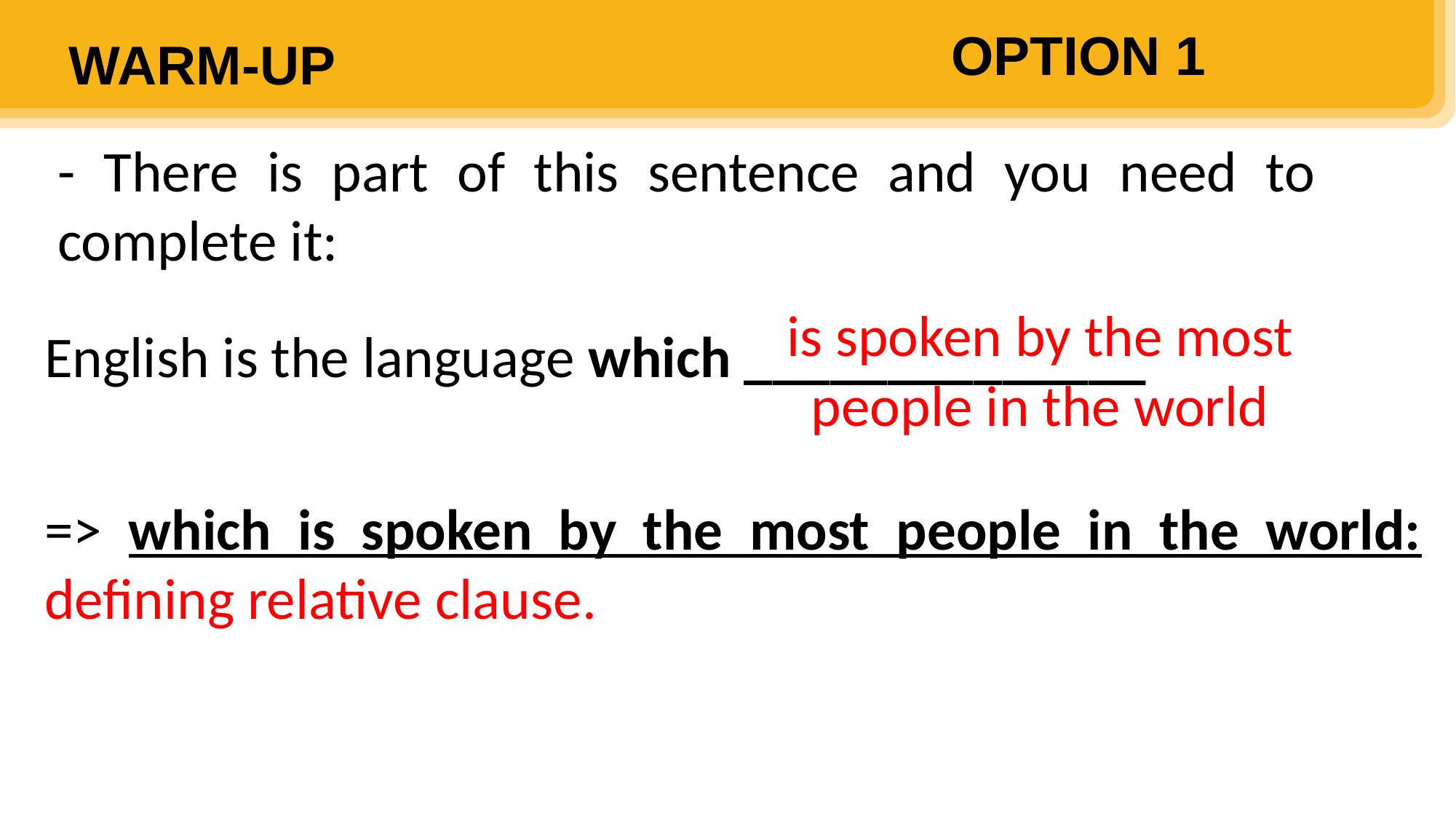

OPTION 1
WARM-UP
- There is part of this sentence and you need to complete it:
is spoken by the most people in the world
English is the language which ______________
=> which is spoken by the most people in the world: defining relative clause.